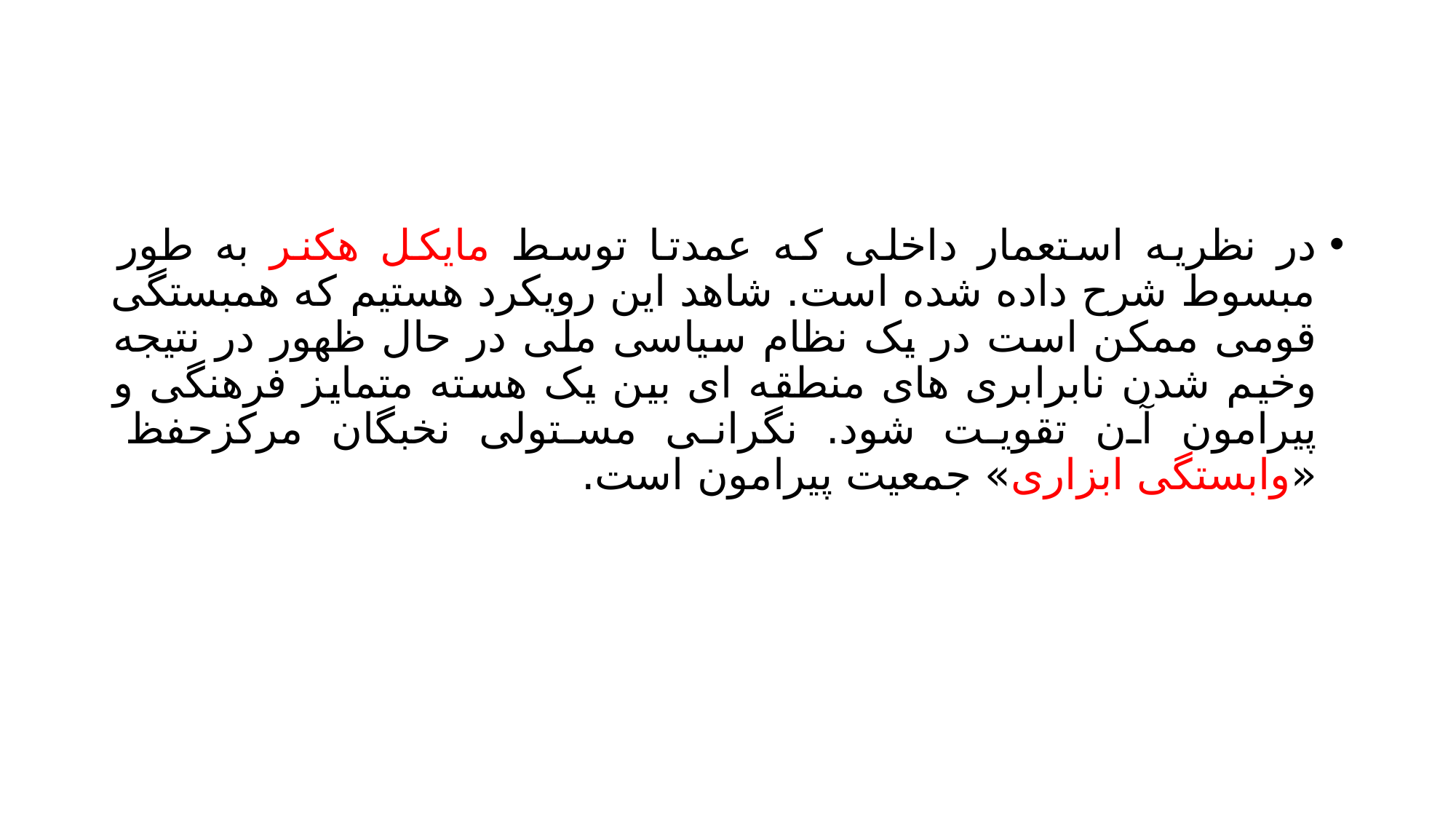

#
در نظریه استعمار داخلی که عمدتا توسط مایکل هکنر به طور مبسوط شرح داده شده است. شاهد این رویکرد هستیم که همبستگی قومی ممکن است در یک نظام سیاسی ملی در حال ظهور در نتیجه وخیم شدن نابرابری های منطقه ای بین یک هسته متمایز فرهنگی و پیرامون آن تقویت شود. نگرانی مستولی نخبگان مرکزحفظ «وابستگی ابزاری» جمعیت پیرامون است.